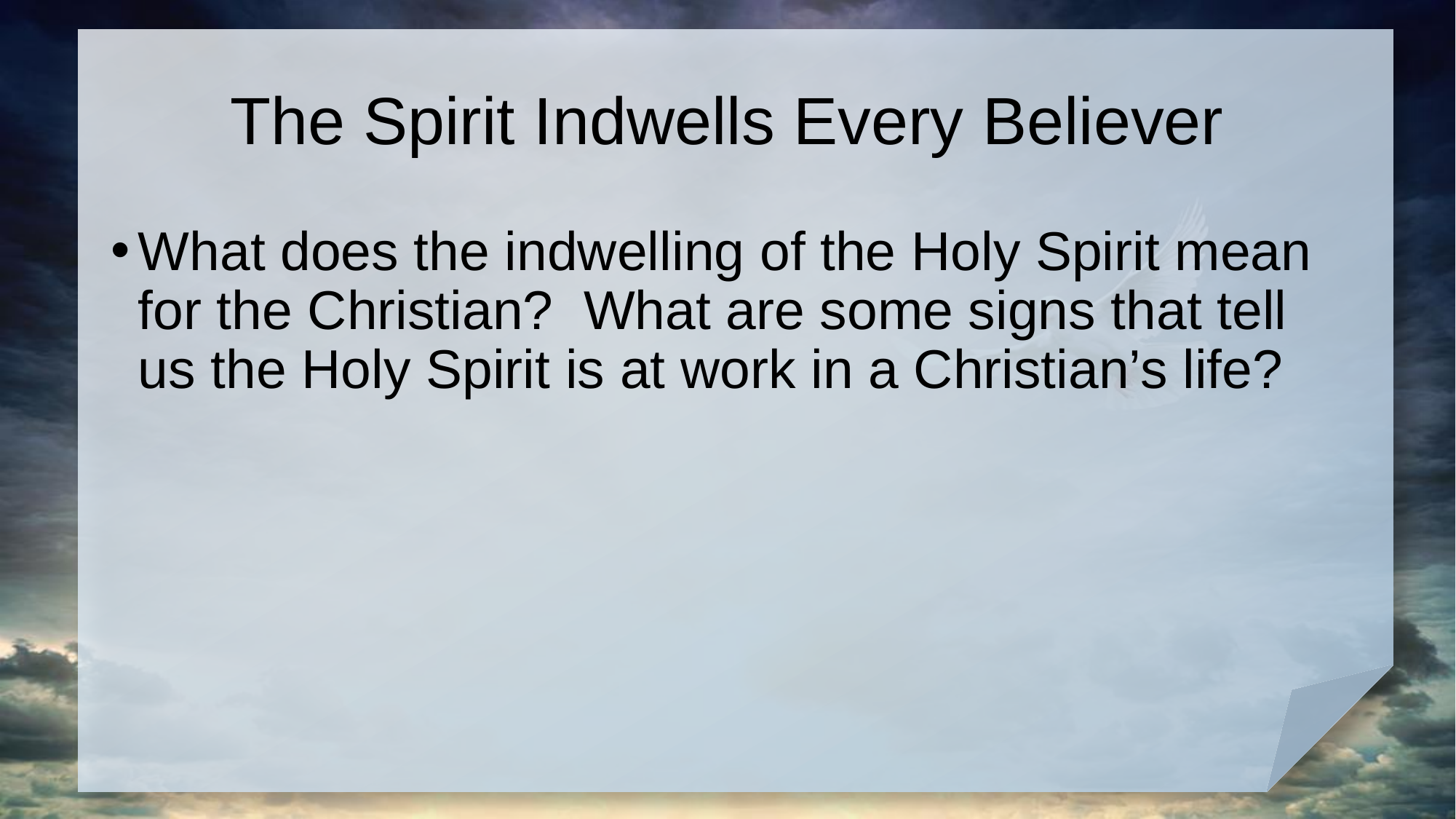

# The Spirit Indwells Every Believer
What does the indwelling of the Holy Spirit mean for the Christian?  What are some signs that tell us the Holy Spirit is at work in a Christian’s life?